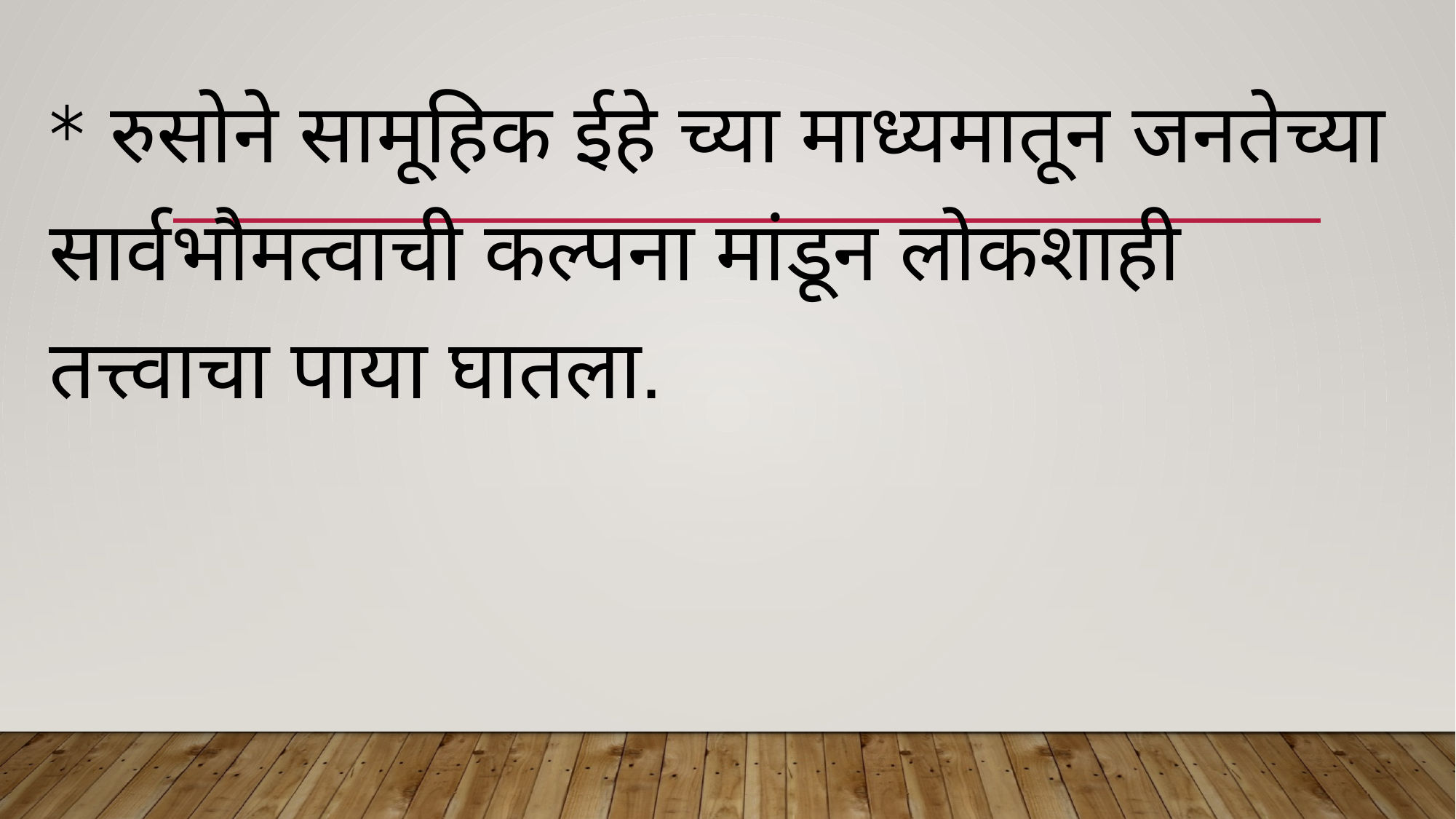

* रुसोने सामूहिक ईहे च्या माध्यमातून जनतेच्या सार्वभौमत्वाची कल्पना मांडून लोकशाही तत्त्वाचा पाया घातला.